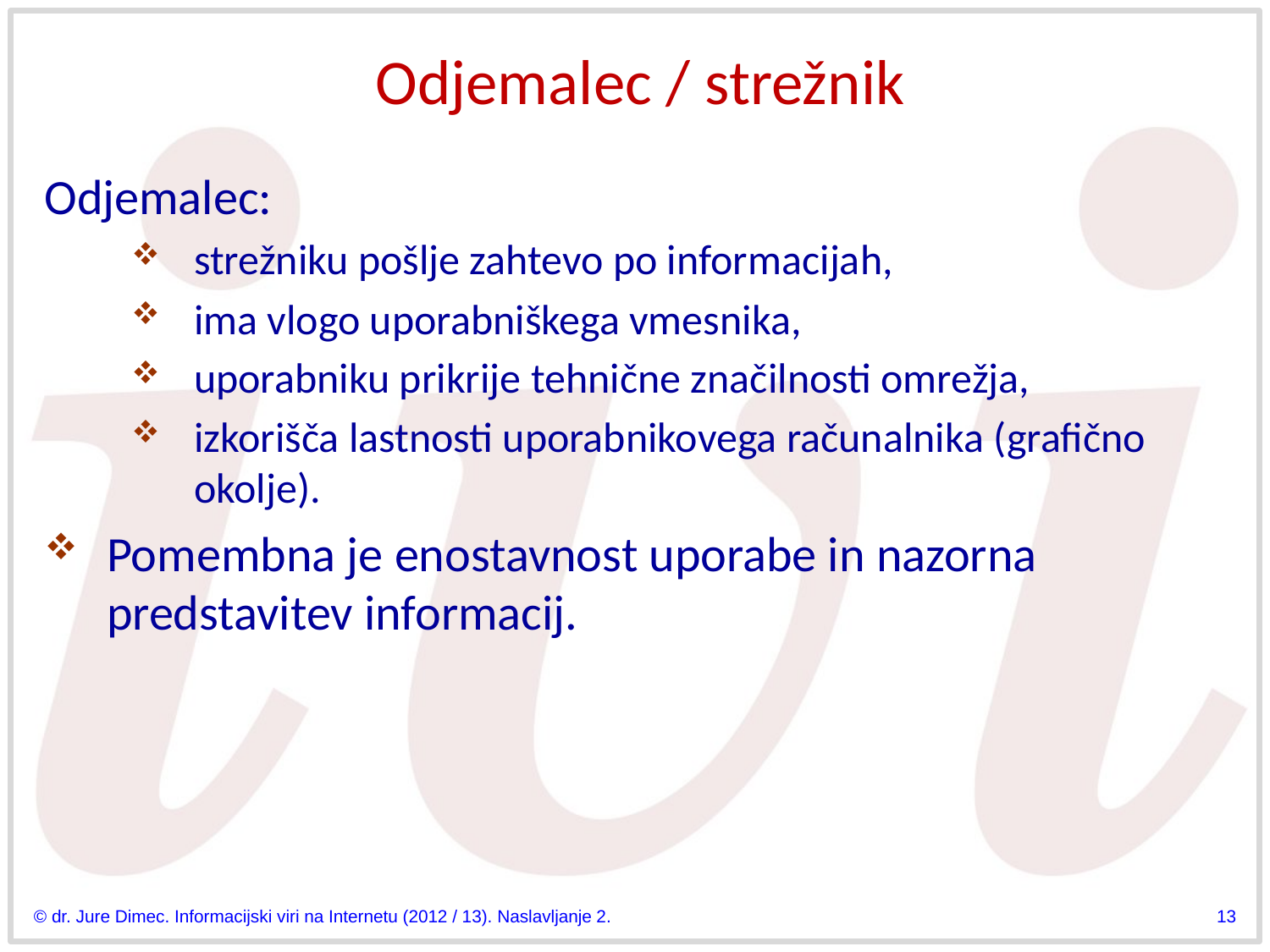

# Odjemalec / strežnik
Odjemalec:
strežniku pošlje zahtevo po informacijah,
ima vlogo uporabniškega vmesnika,
uporabniku prikrije tehnične značilnosti omrežja,
izkorišča lastnosti uporabnikovega računalnika (grafično okolje).
Pomembna je enostavnost uporabe in nazorna predstavitev informacij.

© dr. Jure Dimec. Informacijski viri na Internetu (2012 / 13). Naslavljanje 2.
13